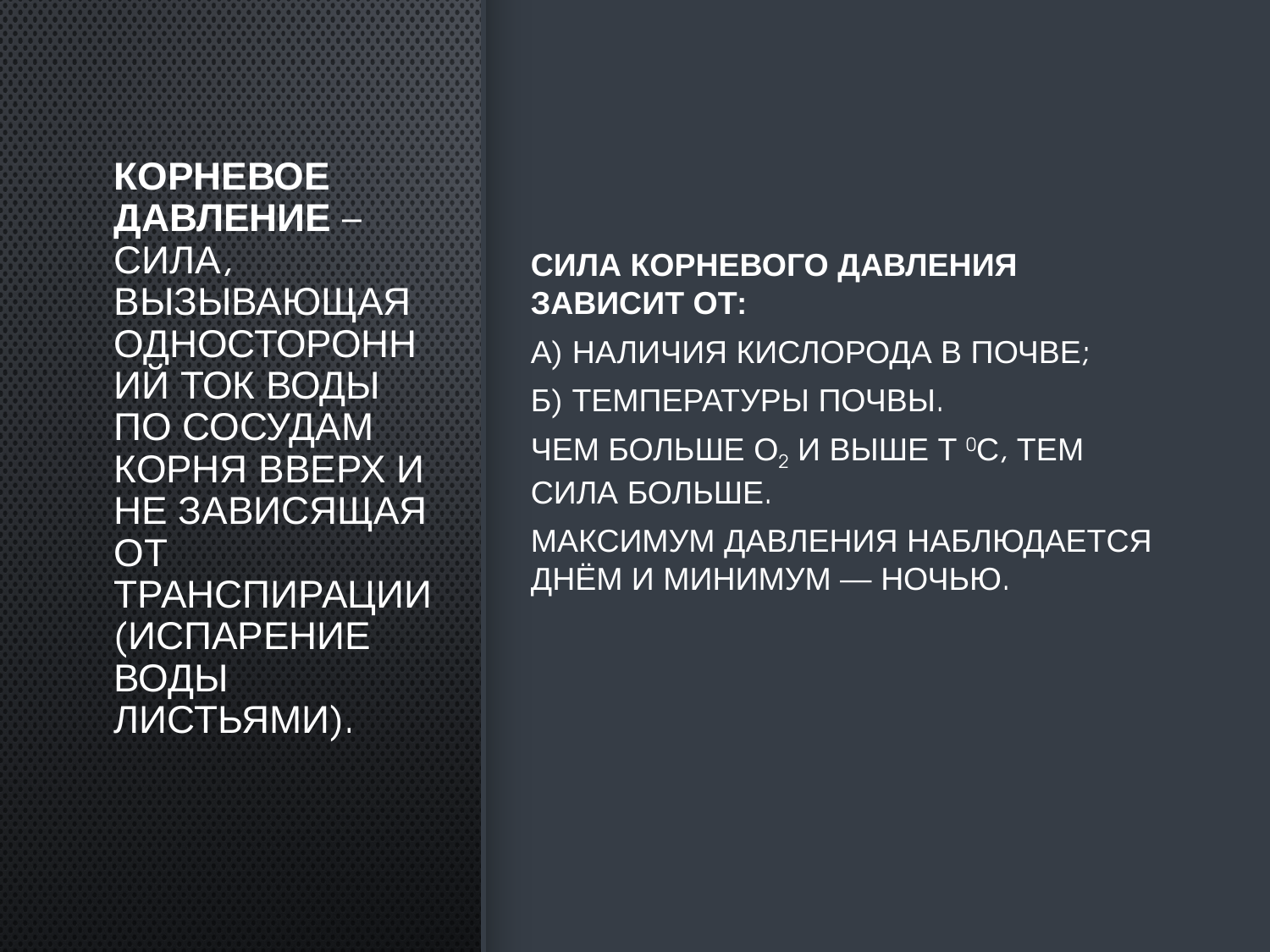

# КОРНЕВОЕ ДАВЛЕНИЕ – сила, вызывающая односторонний ток воды по сосудам корня вверх и не зависящая от транспирации (испарение воды листьями).

Сила корневого давления зависит от:
А) наличия кислорода в почве;
Б) температуры почвы.
Чем больше О2 и выше Т 0С, тем сила больше.
Максимум давления наблюдается днём и минимум — ночью.